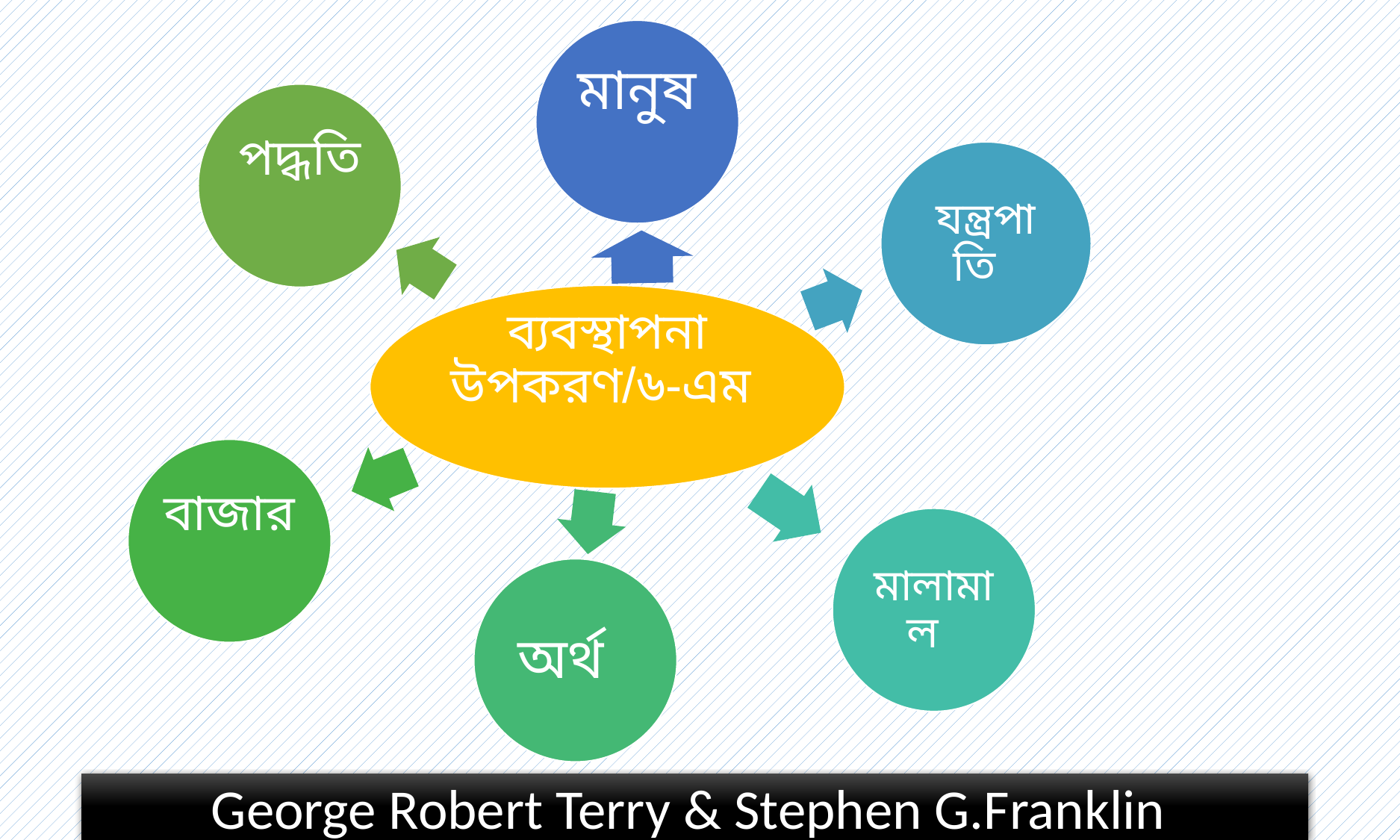

ব্যবস্থাপনা উপকরণ/৬-এম

মানুষ

যন্ত্রপাতি

মালামাল

অর্থ

বাজার

পদ্ধতি
George Robert Terry & Stephen G.Franklin